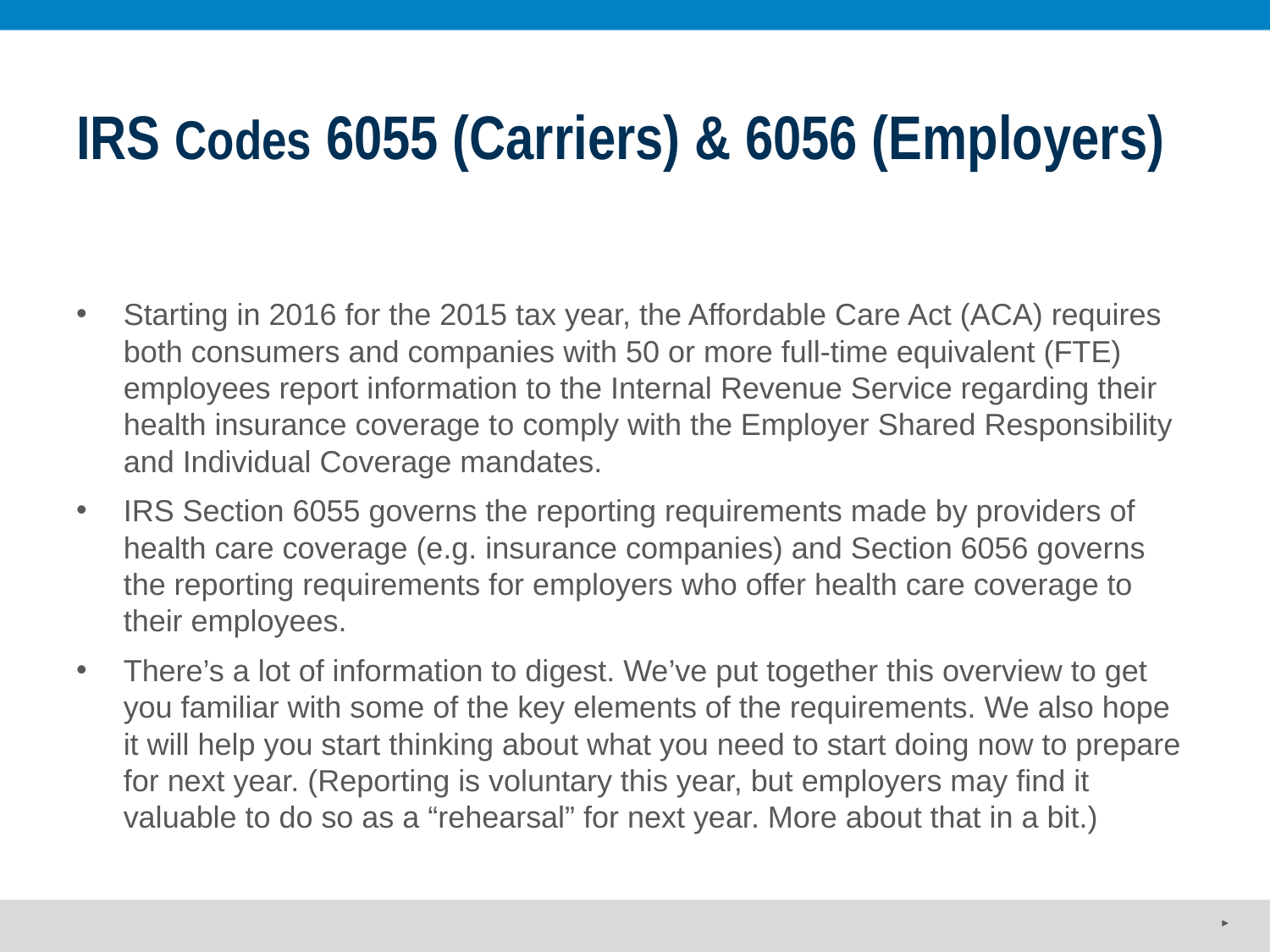

# IRS Codes 6055 (Carriers) & 6056 (Employers)

Starting in 2016 for the 2015 tax year, the Affordable Care Act (ACA) requires both consumers and companies with 50 or more full-time equivalent (FTE) employees report information to the Internal Revenue Service regarding their health insurance coverage to comply with the Employer Shared Responsibility and Individual Coverage mandates.
IRS Section 6055 governs the reporting requirements made by providers of health care coverage (e.g. insurance companies) and Section 6056 governs the reporting requirements for employers who offer health care coverage to their employees.
There’s a lot of information to digest. We’ve put together this overview to get you familiar with some of the key elements of the requirements. We also hope it will help you start thinking about what you need to start doing now to prepare for next year. (Reporting is voluntary this year, but employers may find it valuable to do so as a “rehearsal” for next year. More about that in a bit.)